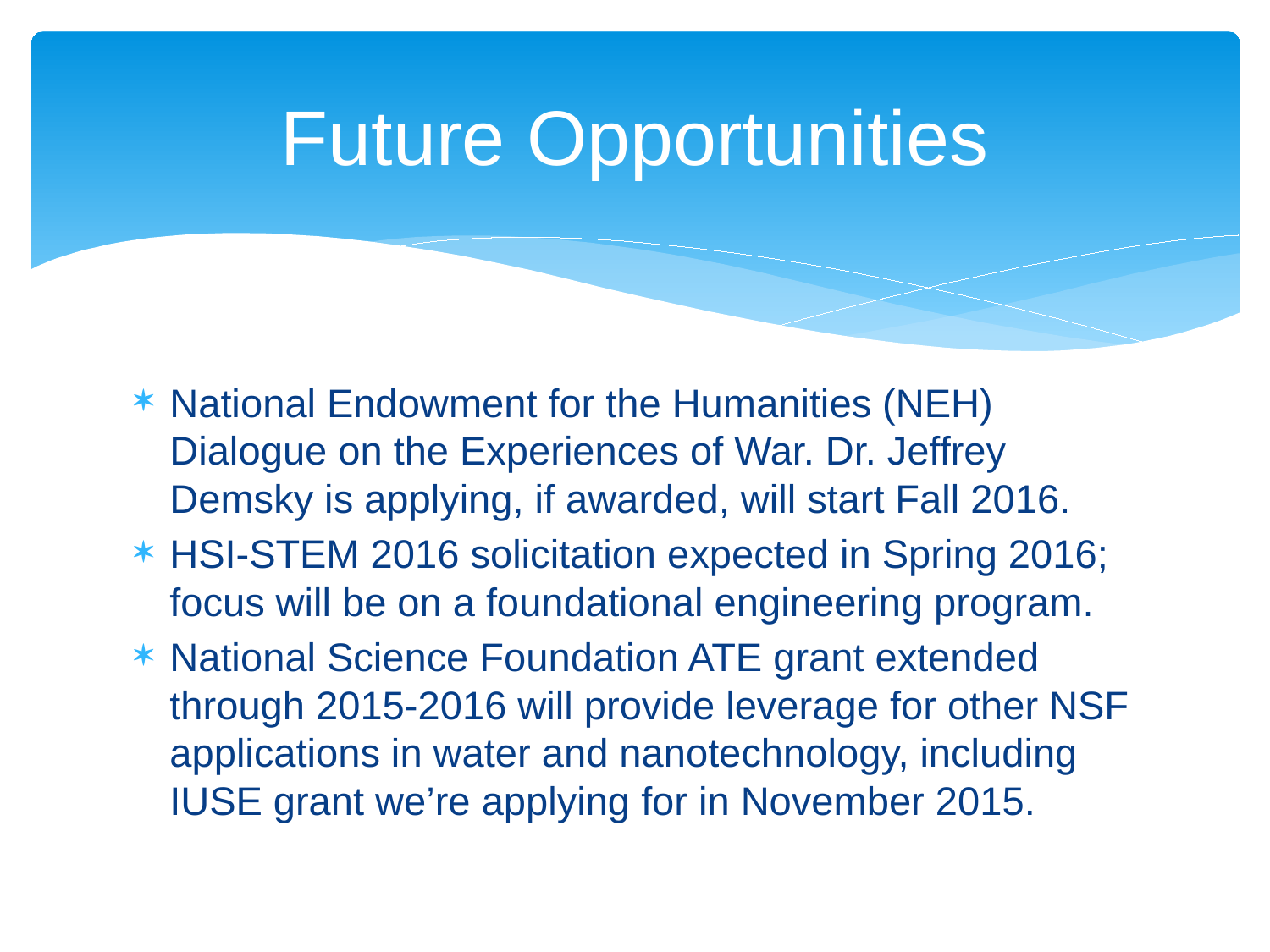

# Future Opportunities
National Endowment for the Humanities (NEH) Dialogue on the Experiences of War. Dr. Jeffrey Demsky is applying, if awarded, will start Fall 2016.
HSI-STEM 2016 solicitation expected in Spring 2016; focus will be on a foundational engineering program.
National Science Foundation ATE grant extended through 2015-2016 will provide leverage for other NSF applications in water and nanotechnology, including IUSE grant we’re applying for in November 2015.